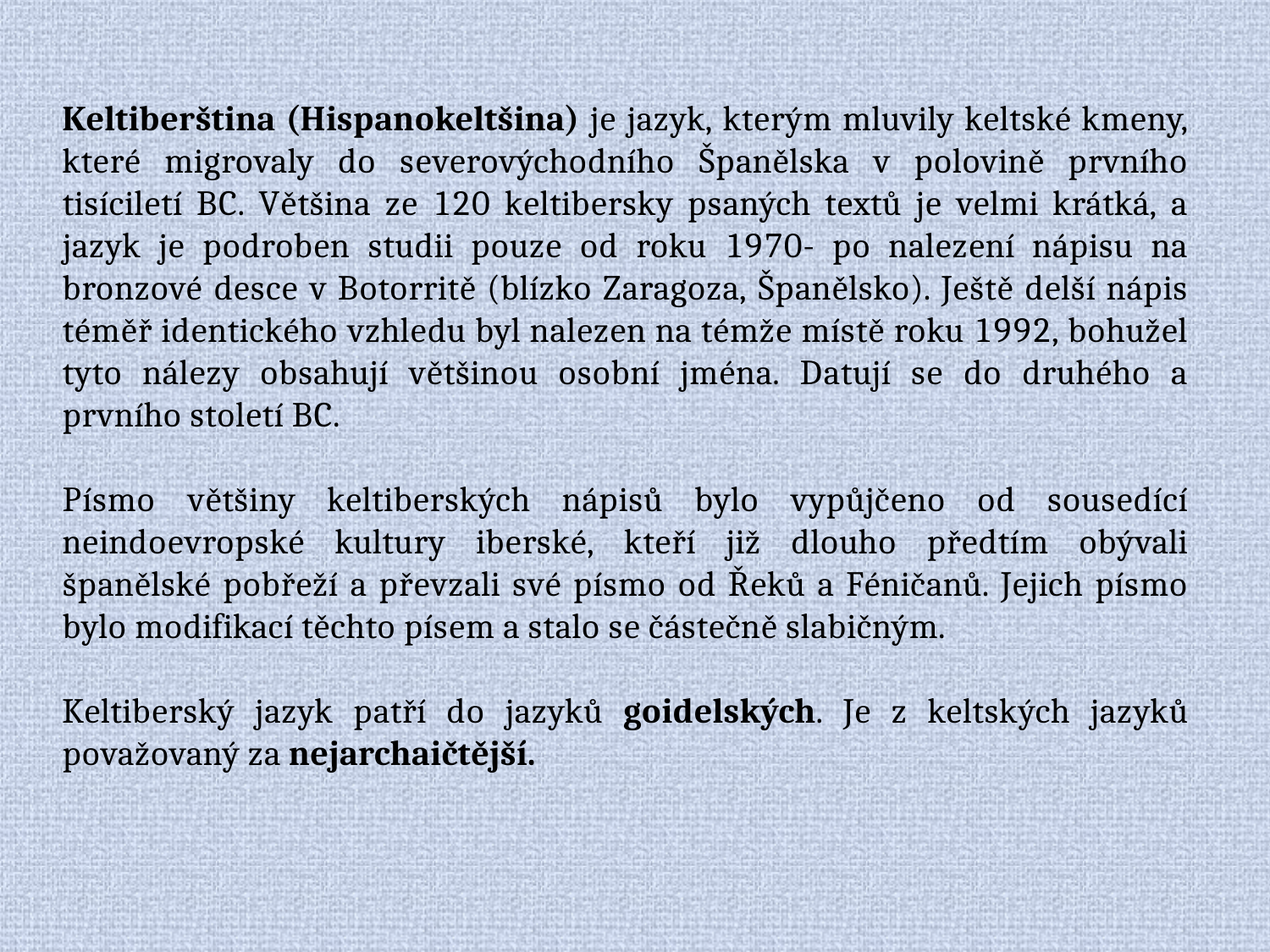

Keltiberština (Hispanokeltšina) je jazyk, kterým mluvily keltské kmeny, které migrovaly do severovýchodního Španělska v polovině prvního tisíciletí BC. Většina ze 120 keltibersky psaných textů je velmi krátká, a jazyk je podroben studii pouze od roku 1970- po nalezení nápisu na bronzové desce v Botorritě (blízko Zaragoza, Španělsko). Ještě delší nápis téměř identického vzhledu byl nalezen na témže místě roku 1992, bohužel tyto nálezy obsahují většinou osobní jména. Datují se do druhého a prvního století BC.

Písmo většiny keltiberských nápisů bylo vypůjčeno od sousedící neindoevropské kultury iberské, kteří již dlouho předtím obývali španělské pobřeží a převzali své písmo od Řeků a Féničanů. Jejich písmo bylo modifikací těchto písem a stalo se částečně slabičným.

Keltiberský jazyk patří do jazyků goidelských. Je z keltských jazyků považovaný za nejarchaičtější.